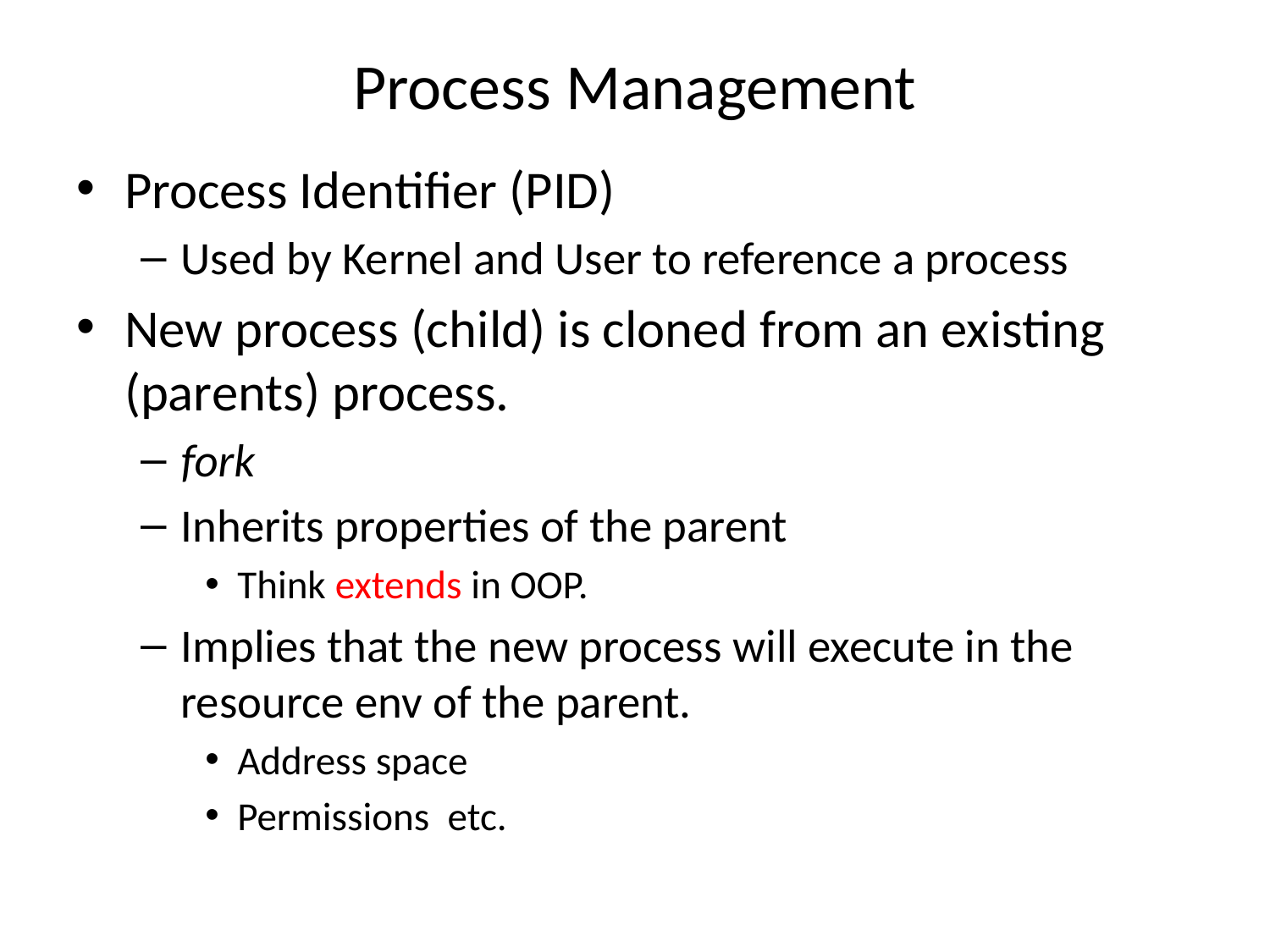

# Process Management
Process Identifier (PID)
Used by Kernel and User to reference a process
New process (child) is cloned from an existing (parents) process.
fork
Inherits properties of the parent
Think extends in OOP.
Implies that the new process will execute in the resource env of the parent.
Address space
Permissions  etc.